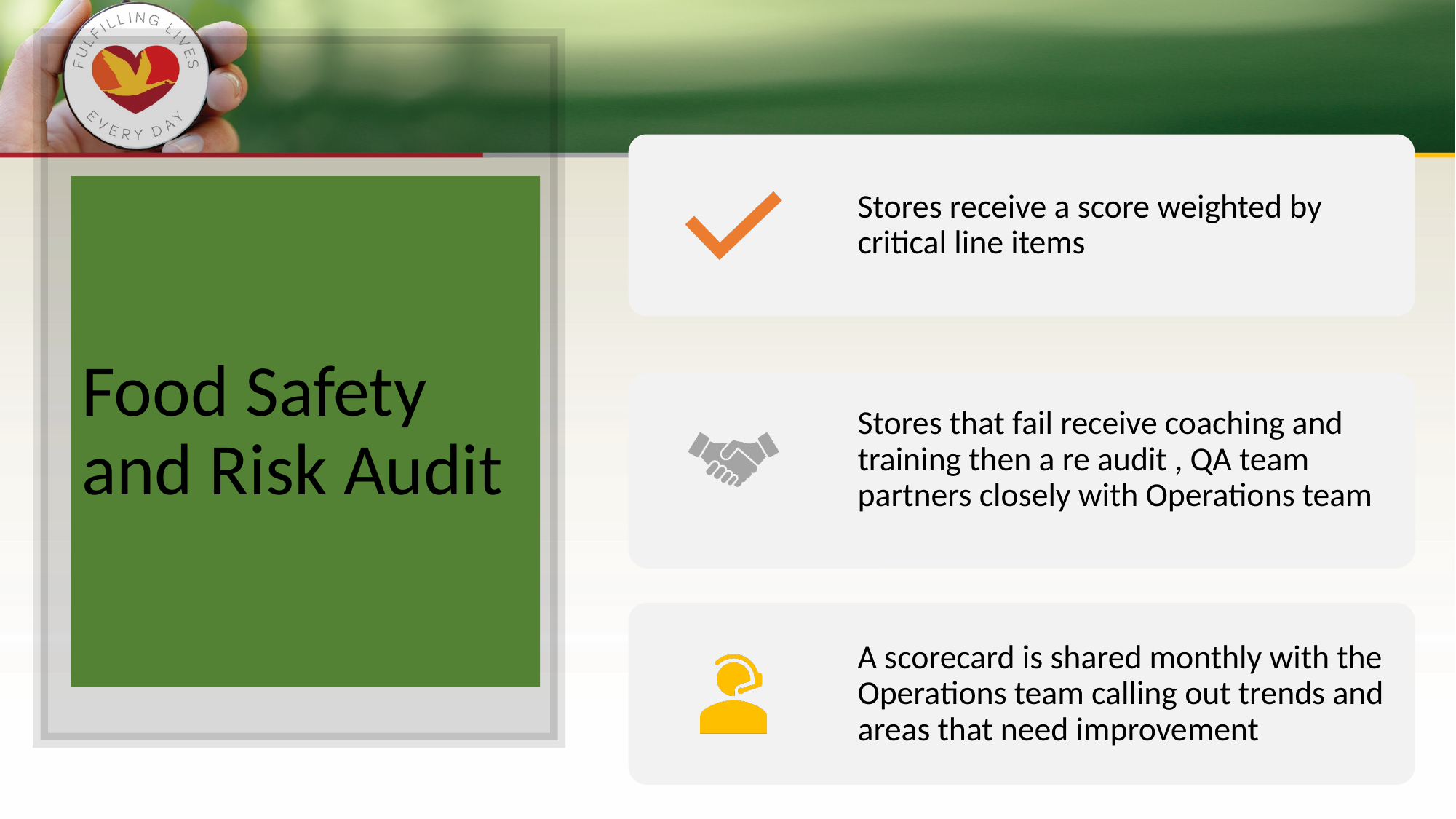

Stores receive a score weighted by critical line items
Stores that fail receive coaching and training then a re audit , QA team partners closely with Operations team
A scorecard is shared monthly with the Operations team calling out trends and areas that need improvement
# Food Safety and Risk Audit